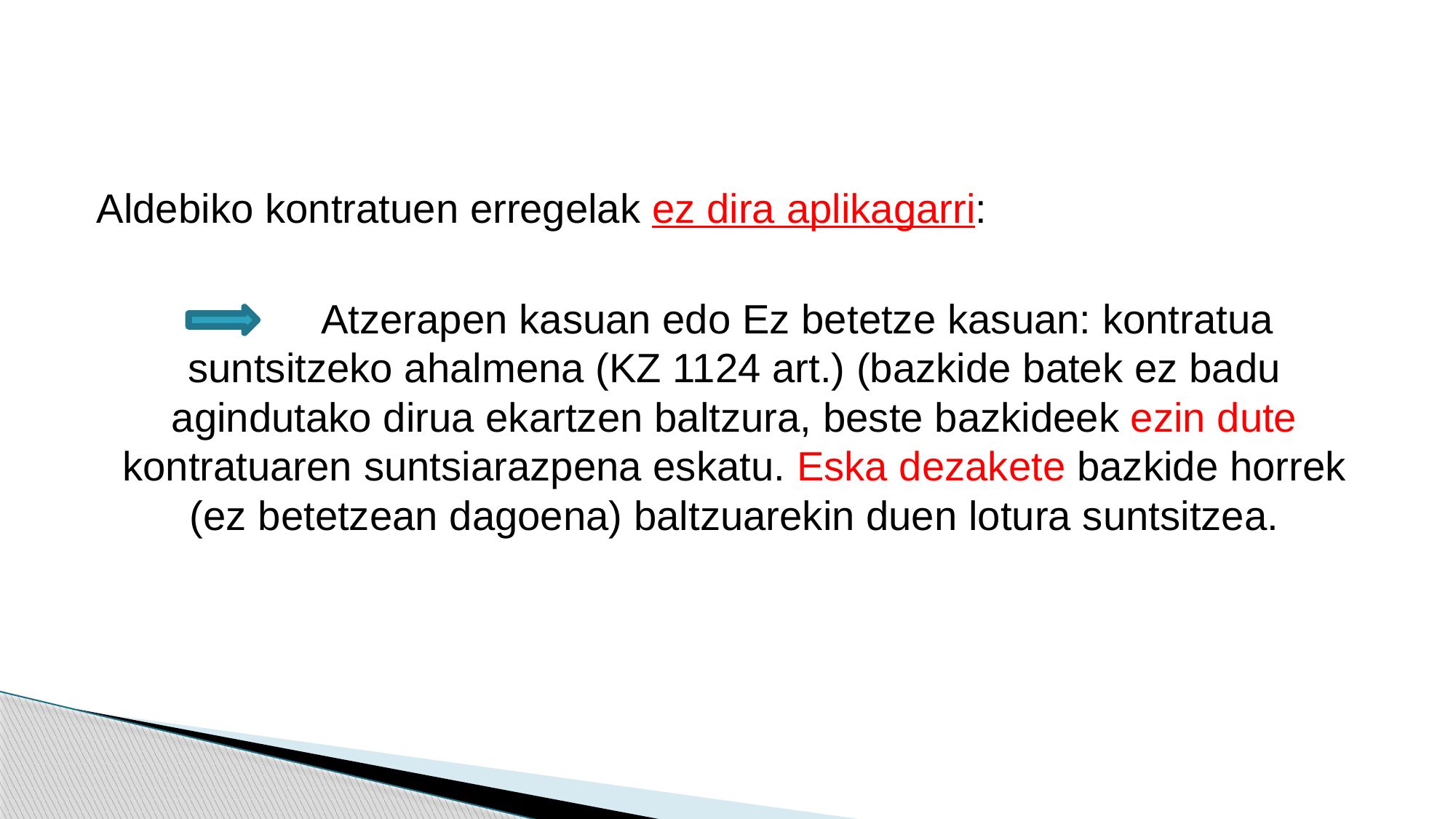

#
Aldebiko kontratuen erregelak ez dira aplikagarri:

           Atzerapen kasuan edo Ez betetze kasuan: kontratua suntsitzeko ahalmena (KZ 1124 art.) (bazkide batek ez badu agindutako dirua ekartzen baltzura, beste bazkideek ezin dute kontratuaren suntsiarazpena eskatu. Eska dezakete bazkide horrek (ez betetzean dagoena) baltzuarekin duen lotura suntsitzea.